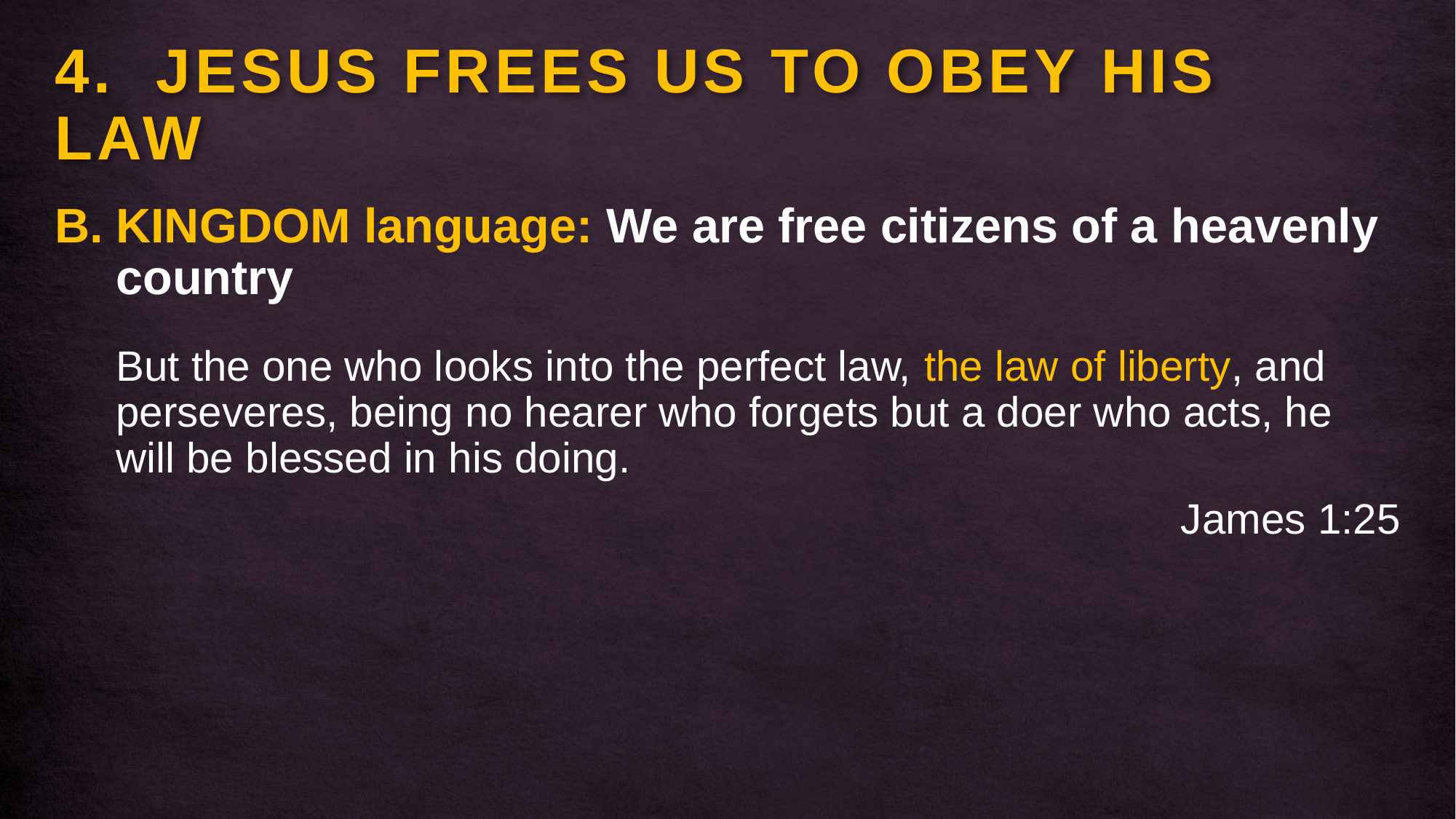

# 4. 	JESUS FREES US TO OBEY HIS LAW
KINGDOM language: We are free citizens of a heavenly country
But the one who looks into the perfect law, the law of liberty, and perseveres, being no hearer who forgets but a doer who acts, he will be blessed in his doing.
James 1:25